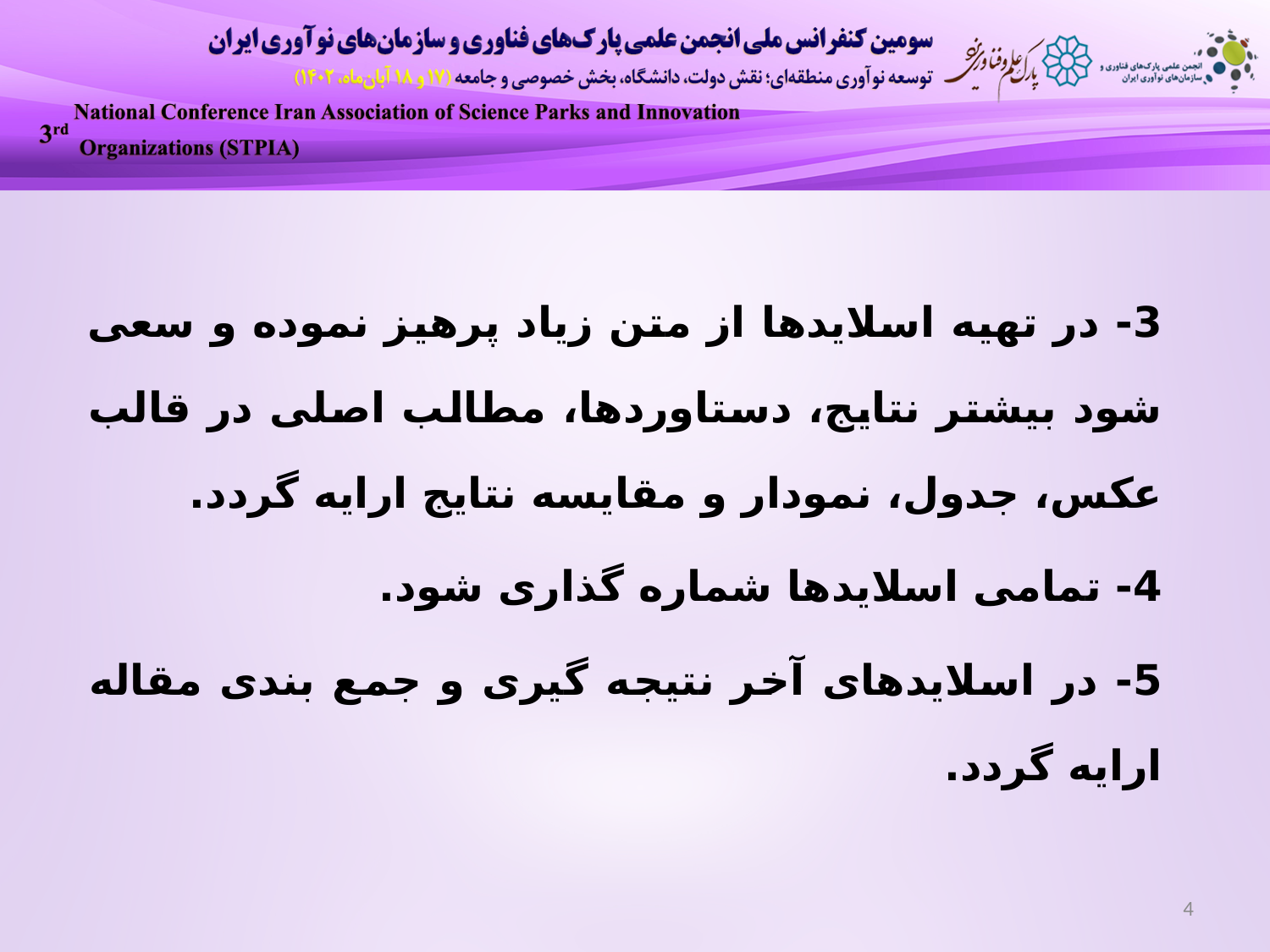

3- در تهیه اسلایدها از متن زیاد پرهیز نموده و سعی شود بیشتر نتایج، دستاوردها، مطالب اصلی در قالب عکس، جدول، نمودار و مقایسه نتایج ارایه گردد.
4- تمامی اسلایدها شماره گذاری شود.
5- در اسلایدهای آخر نتیجه گیری و جمع بندی مقاله ارایه گردد.

4